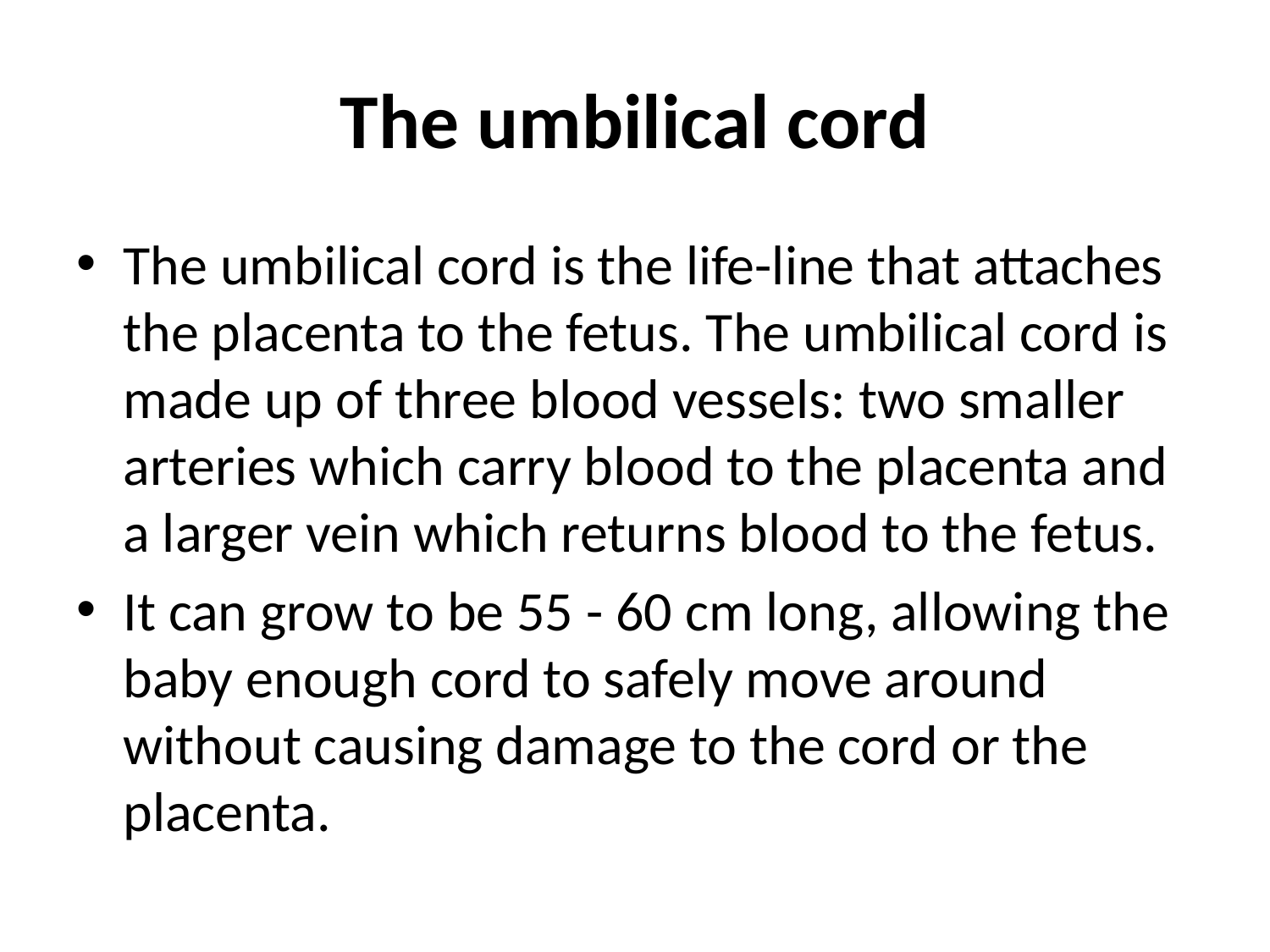

# The umbilical cord
The umbilical cord is the life-line that attaches the placenta to the fetus. The umbilical cord is made up of three blood vessels: two smaller arteries which carry blood to the placenta and a larger vein which returns blood to the fetus.
It can grow to be 55 - 60 cm long, allowing the baby enough cord to safely move around without causing damage to the cord or the placenta.